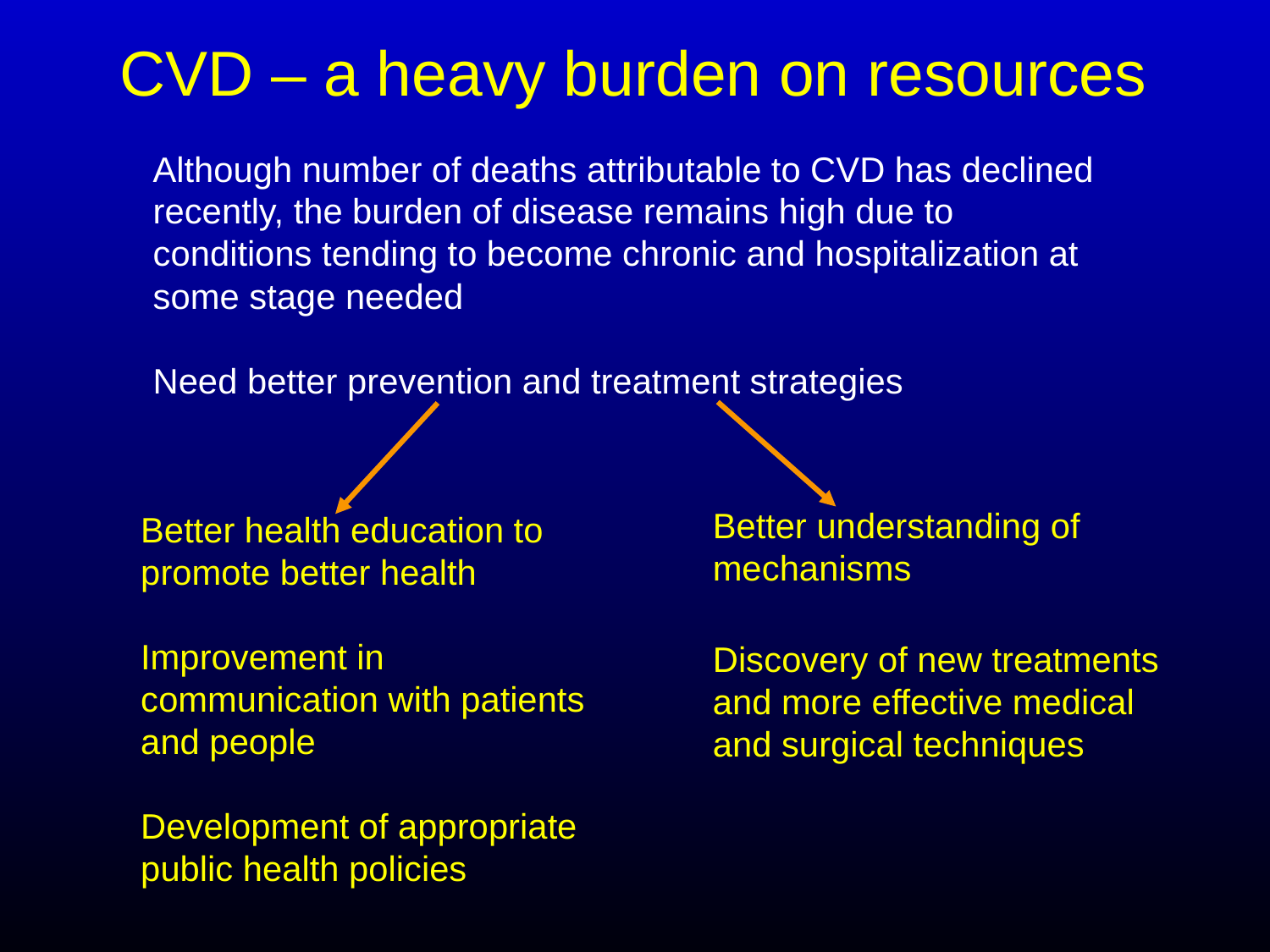

# CVD – a heavy burden on resources
Although number of deaths attributable to CVD has declined recently, the burden of disease remains high due to conditions tending to become chronic and hospitalization at some stage needed

Need better prevention and treatment strategies
Better understanding of mechanisms

Discovery of new treatments and more effective medical and surgical techniques

Better health education to promote better health

Improvement in communication with patients and people

Development of appropriate public health policies